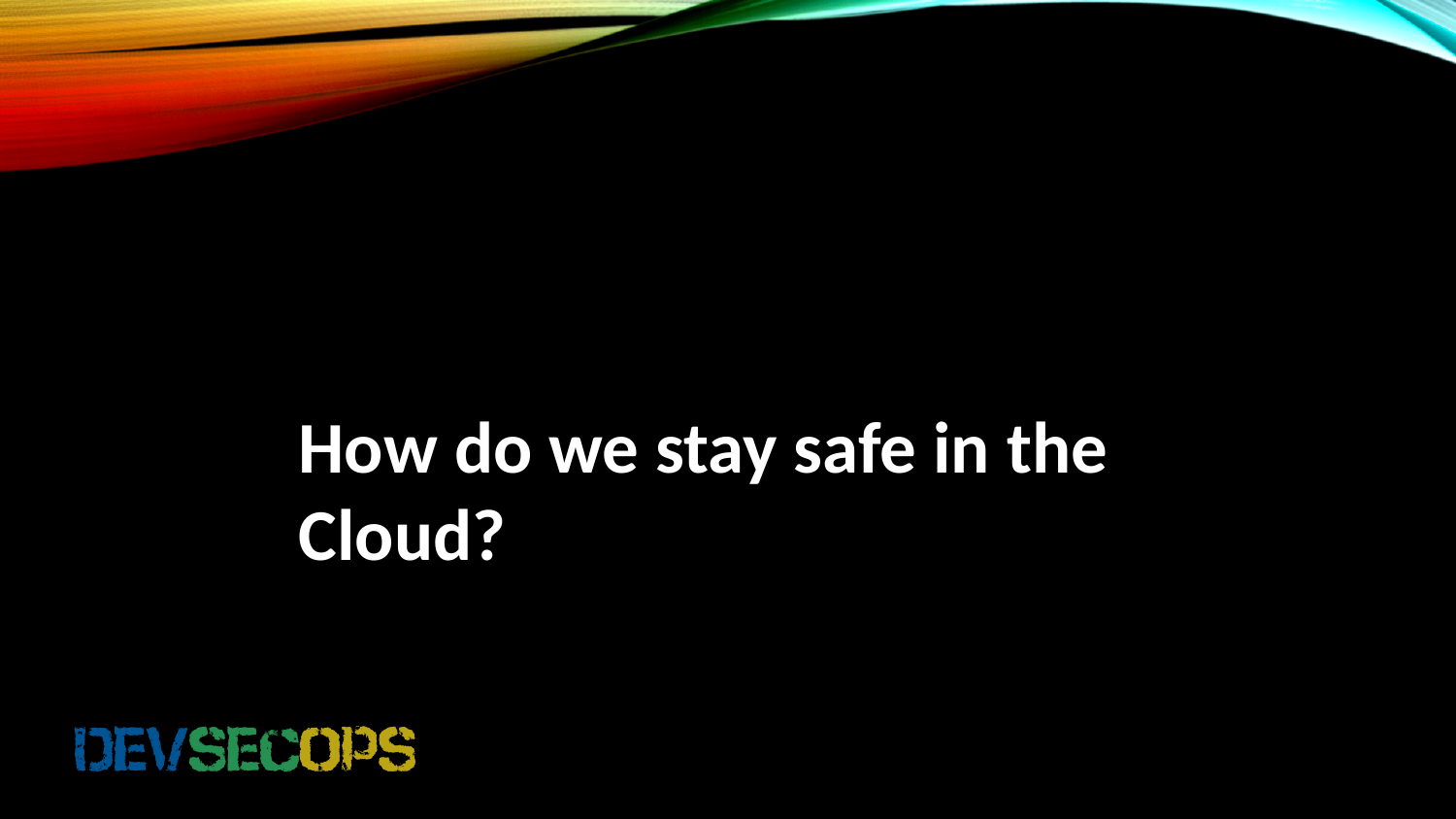

# How do we stay safe in the Cloud?